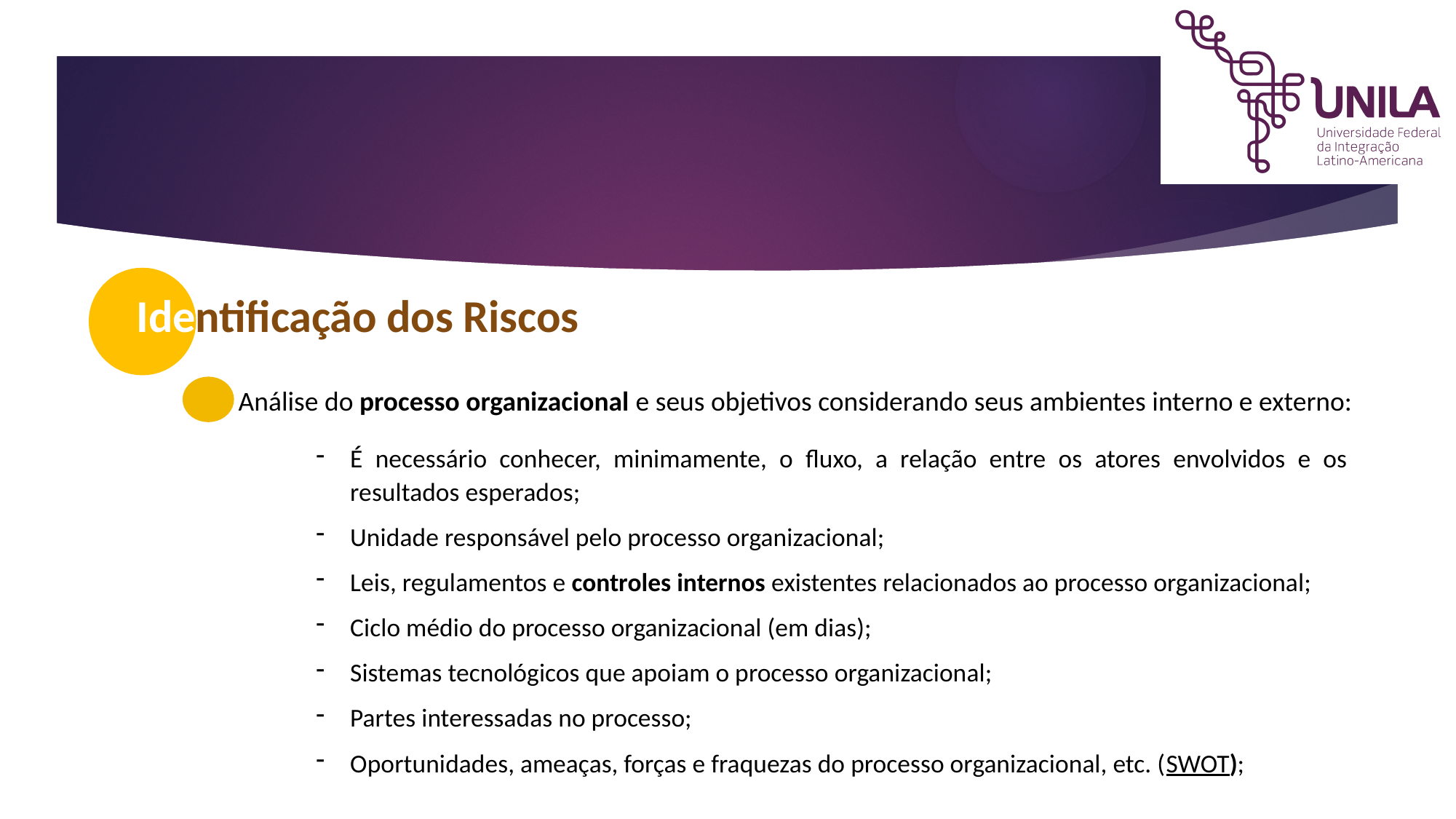

Identificação dos Riscos
Análise do processo organizacional e seus objetivos considerando seus ambientes interno e externo:

É necessário conhecer, minimamente, o fluxo, a relação entre os atores envolvidos e os resultados esperados;
Unidade responsável pelo processo organizacional;
Leis, regulamentos e controles internos existentes relacionados ao processo organizacional;
Ciclo médio do processo organizacional (em dias);
Sistemas tecnológicos que apoiam o processo organizacional;
Partes interessadas no processo;
Oportunidades, ameaças, forças e fraquezas do processo organizacional, etc. (SWOT);